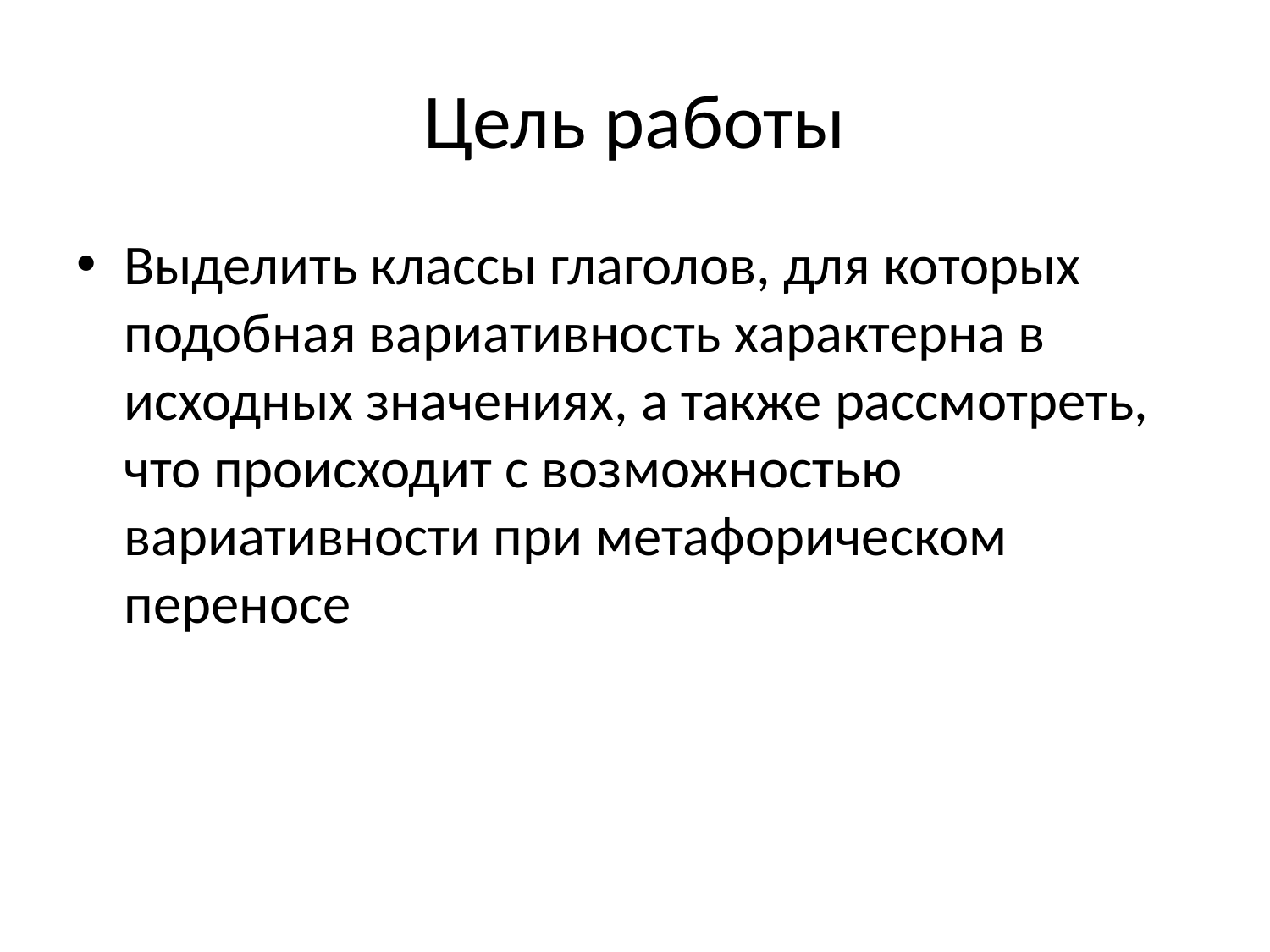

# Цель работы
Выделить классы глаголов, для которых подобная вариативность характерна в исходных значениях, а также рассмотреть, что происходит с возможностью вариативности при метафорическом переносе